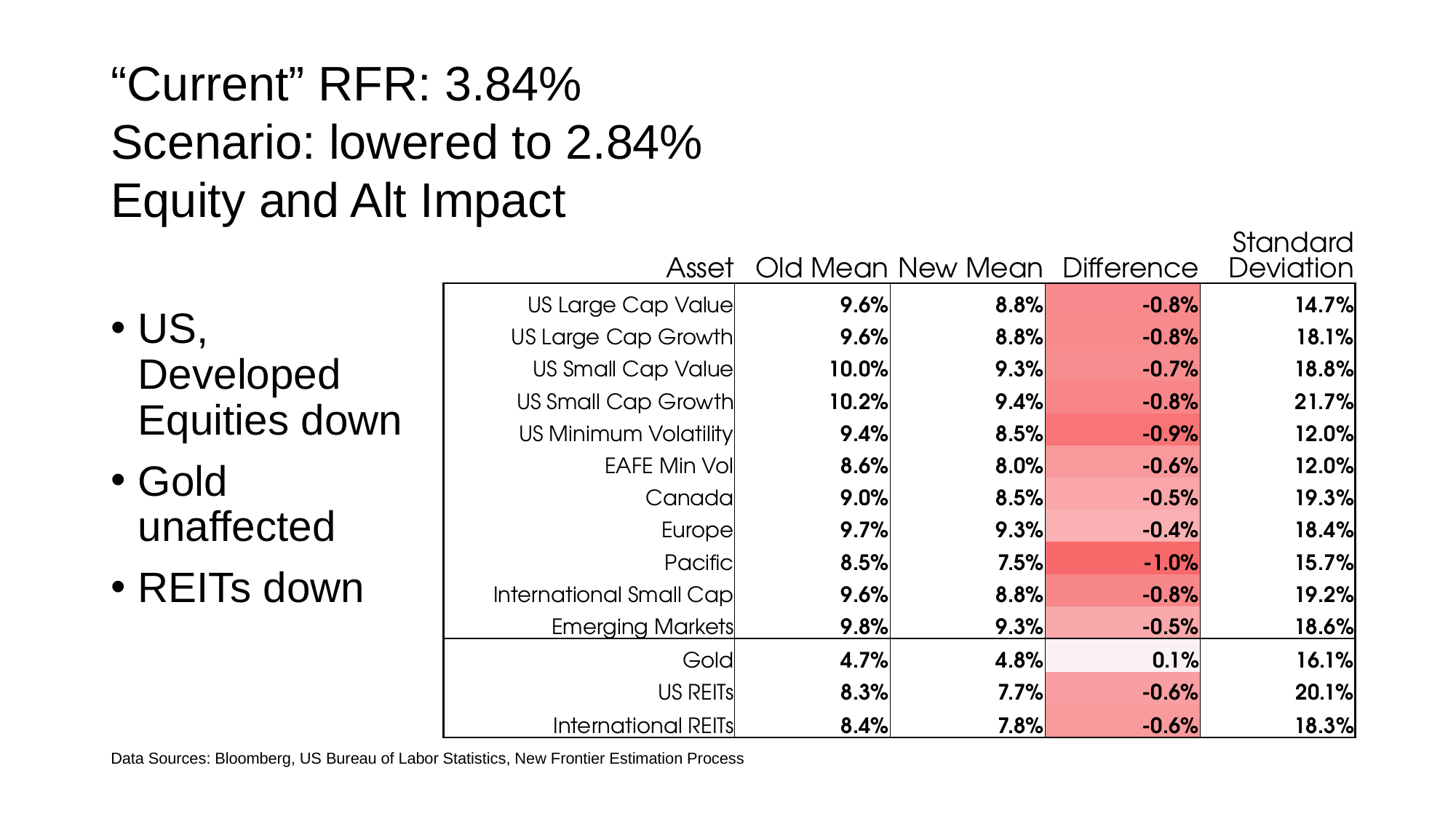

# “Current” RFR: 3.84% Scenario: lowered to 2.84% Equity and Alt Impact
| Asset | Old Mean | New Mean | Difference | Standard Deviation |
| --- | --- | --- | --- | --- |
| US Large Cap Value | 9.6% | 8.8% | -0.8% | 14.7% |
| US Large Cap Growth | 9.6% | 8.8% | -0.8% | 18.1% |
| US Small Cap Value | 10.0% | 9.3% | -0.7% | 18.8% |
| US Small Cap Growth | 10.2% | 9.4% | -0.8% | 21.7% |
| US Minimum Volatility | 9.4% | 8.5% | -0.9% | 12.0% |
| EAFE Min Vol | 8.6% | 8.0% | -0.6% | 12.0% |
| Canada | 9.0% | 8.5% | -0.5% | 19.3% |
| Europe | 9.7% | 9.3% | -0.4% | 18.4% |
| Pacific | 8.5% | 7.5% | -1.0% | 15.7% |
| International Small Cap | 9.6% | 8.8% | -0.8% | 19.2% |
| Emerging Markets | 9.8% | 9.3% | -0.5% | 18.6% |
| Gold | 4.7% | 4.8% | 0.1% | 16.1% |
| US REITs | 8.3% | 7.7% | -0.6% | 20.1% |
| International REITs | 8.4% | 7.8% | -0.6% | 18.3% |

US, Developed Equities down
Gold unaffected
REITs down
Data Sources: Bloomberg, US Bureau of Labor Statistics, New Frontier Estimation Process